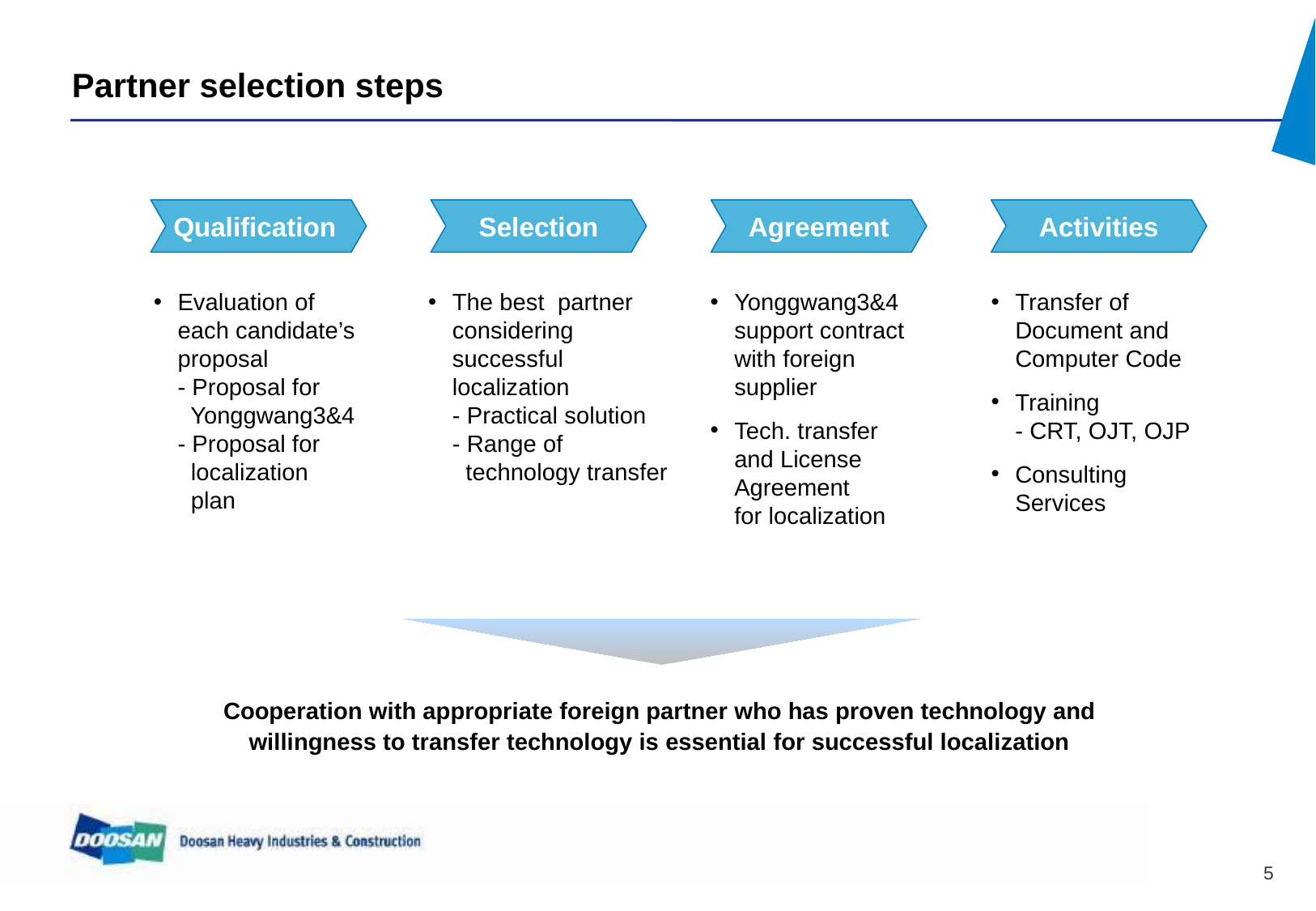

Partner selection steps
Qualification
Selection
Agreement
Activities
Transfer of Document and
Computer Code
Training
- CRT, OJT, OJP
Consulting Services

Evaluation of each candidate’s proposal
- Proposal for
  Yonggwang3&4
- Proposal for
  localization
  plan

The best  partner considering  successful localization
- Practical solution
- Range of
  technology transfer
Yonggwang3&4 support contract with foreign supplier
Tech. transfer
and License Agreement
for localization

Cooperation with appropriate foreign partner who has proven technology and
willingness to transfer technology is essential for successful localization
5